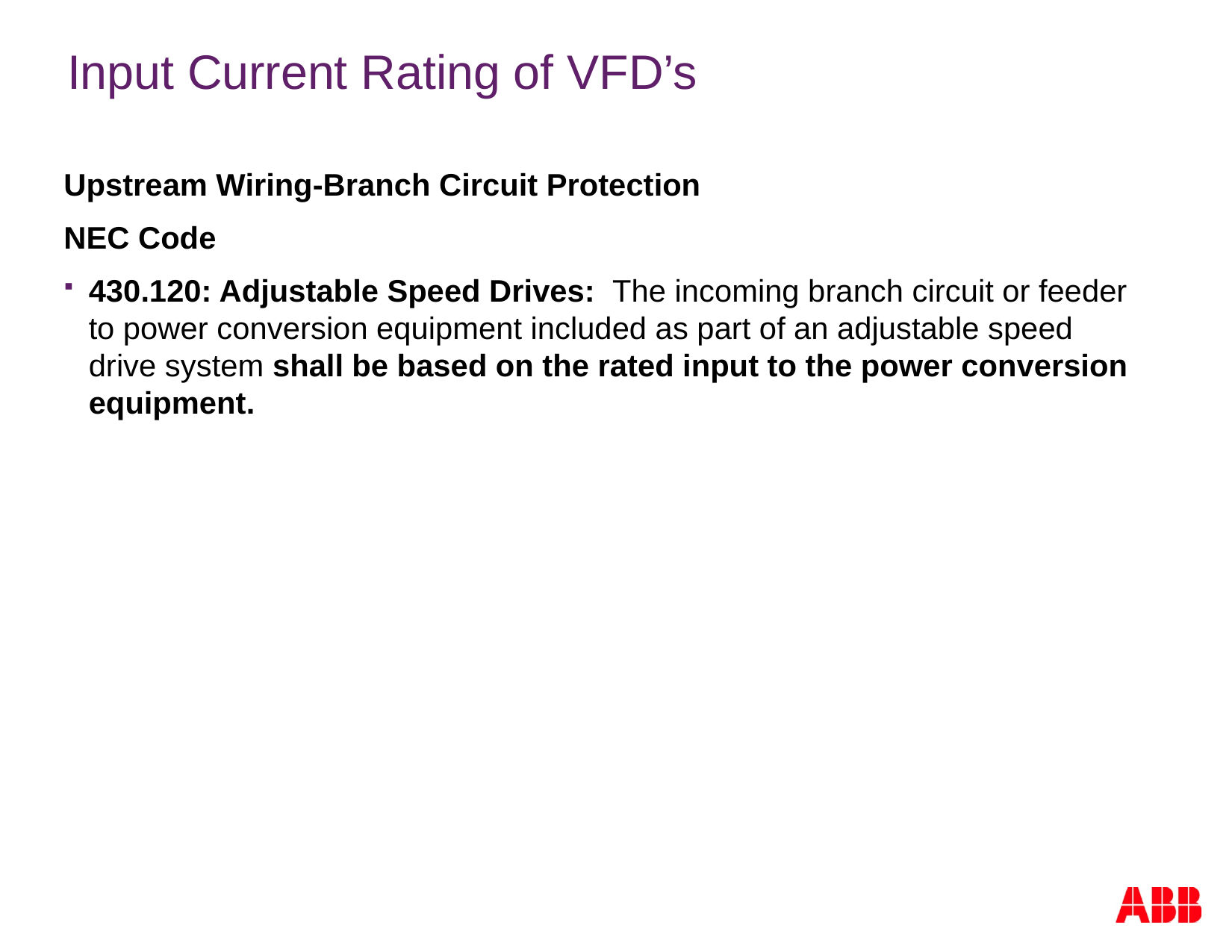

# Input Current Rating of VFD’s
Upstream Wiring-Branch Circuit Protection
NEC Code
430.120: Adjustable Speed Drives:  The incoming branch circuit or feeder to power conversion equipment included as part of an adjustable speed drive system shall be based on the rated input to the power conversion equipment.